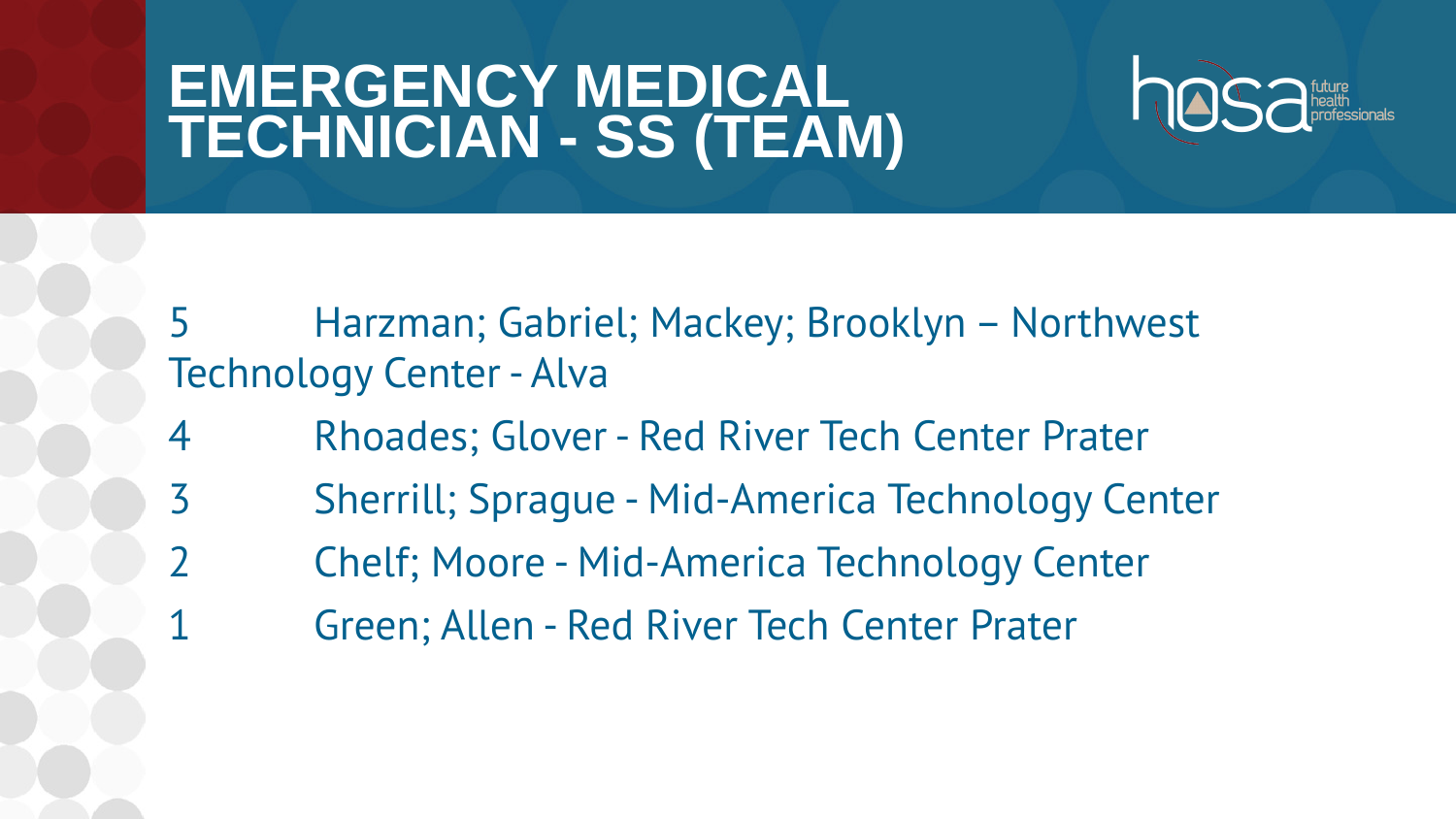

# Emergency Medical Technician - SS (TEAM)
5	Harzman; Gabriel; Mackey; Brooklyn – Northwest Technology Center - Alva
4	Rhoades; Glover - Red River Tech Center Prater
3	Sherrill; Sprague - Mid-America Technology Center
2	Chelf; Moore - Mid-America Technology Center
1	Green; Allen - Red River Tech Center Prater